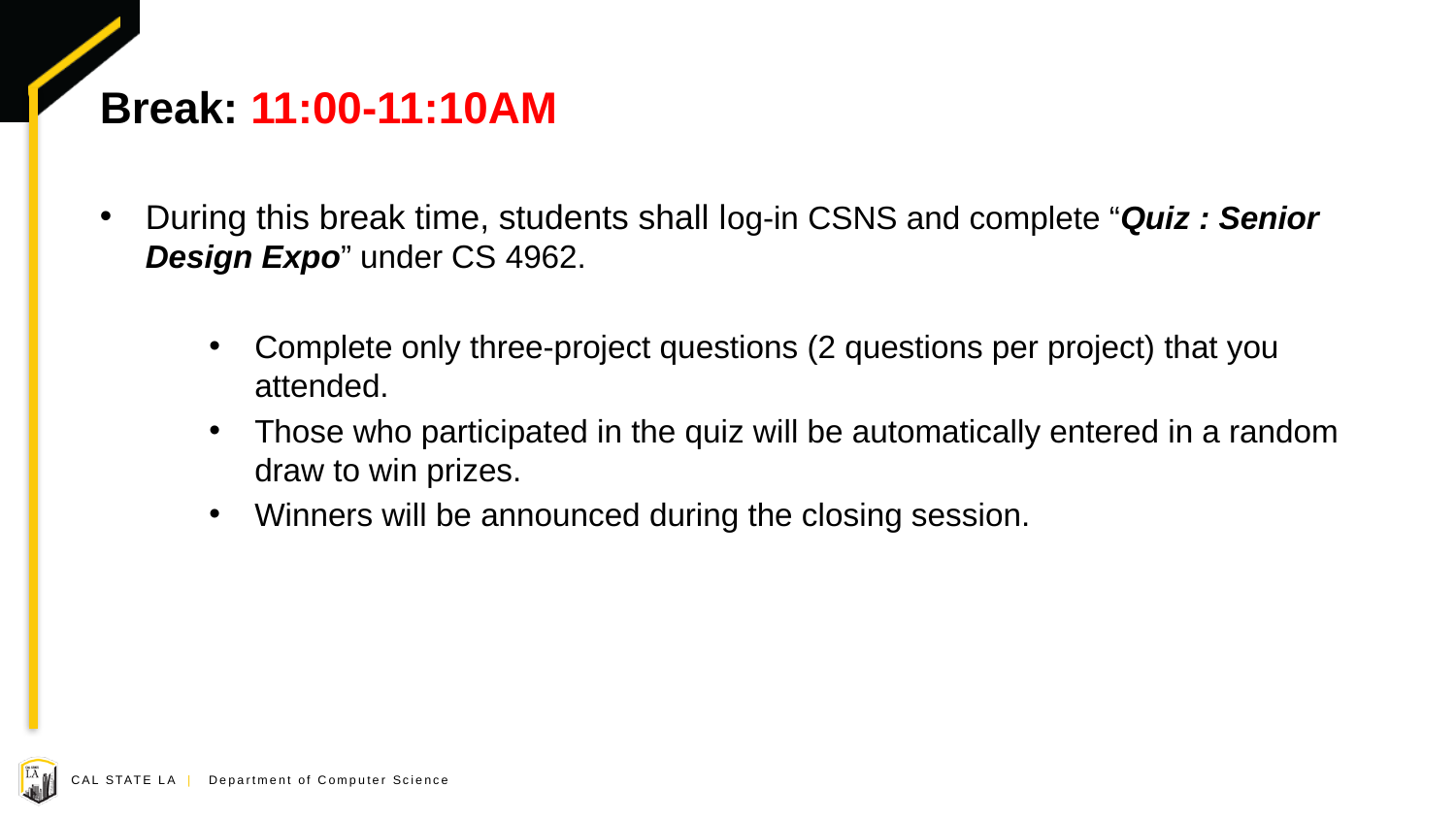

# Break: 11:00-11:10AM
During this break time, students shall log-in CSNS and complete “Quiz : Senior Design Expo” under CS 4962.

Complete only three-project questions (2 questions per project) that you attended.
Those who participated in the quiz will be automatically entered in a random draw to win prizes.
Winners will be announced during the closing session.